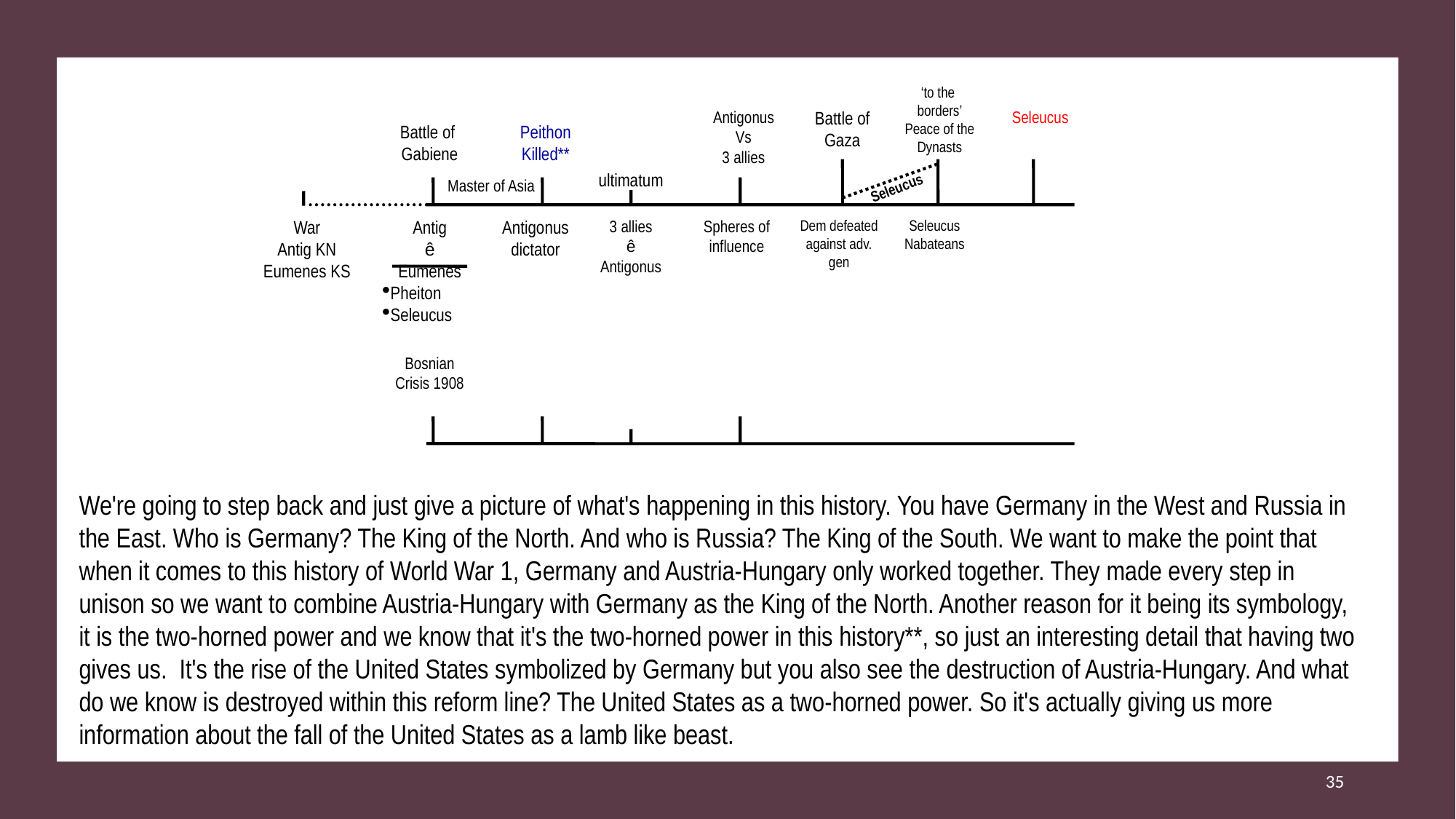

‘to the
borders’
Peace of the Dynasts
Antigonus
Vs
3 allies
Battle of Gaza
Seleucus
Battle of
Gabiene
Peithon
Killed**

ultimatum

Master of Asia
Seleucus

War
Antig KN
Eumenes KS
Antig
ê
Eumenes
Pheiton
Seleucus
Antigonus
dictator
3 allies
ê
Antigonus
Spheres of
influence
Dem defeated against adv. gen
Seleucus
Nabateans

Bosnian Crisis 1908

We're going to step back and just give a picture of what's happening in this history. You have Germany in the West and Russia in the East. Who is Germany? The King of the North. And who is Russia? The King of the South. We want to make the point that when it comes to this history of World War 1, Germany and Austria-Hungary only worked together. They made every step in unison so we want to combine Austria-Hungary with Germany as the King of the North. Another reason for it being its symbology, it is the two-horned power and we know that it's the two-horned power in this history**, so just an interesting detail that having two gives us.  It's the rise of the United States symbolized by Germany but you also see the destruction of Austria-Hungary. And what do we know is destroyed within this reform line? The United States as a two-horned power. So it's actually giving us more information about the fall of the United States as a lamb like beast.
35